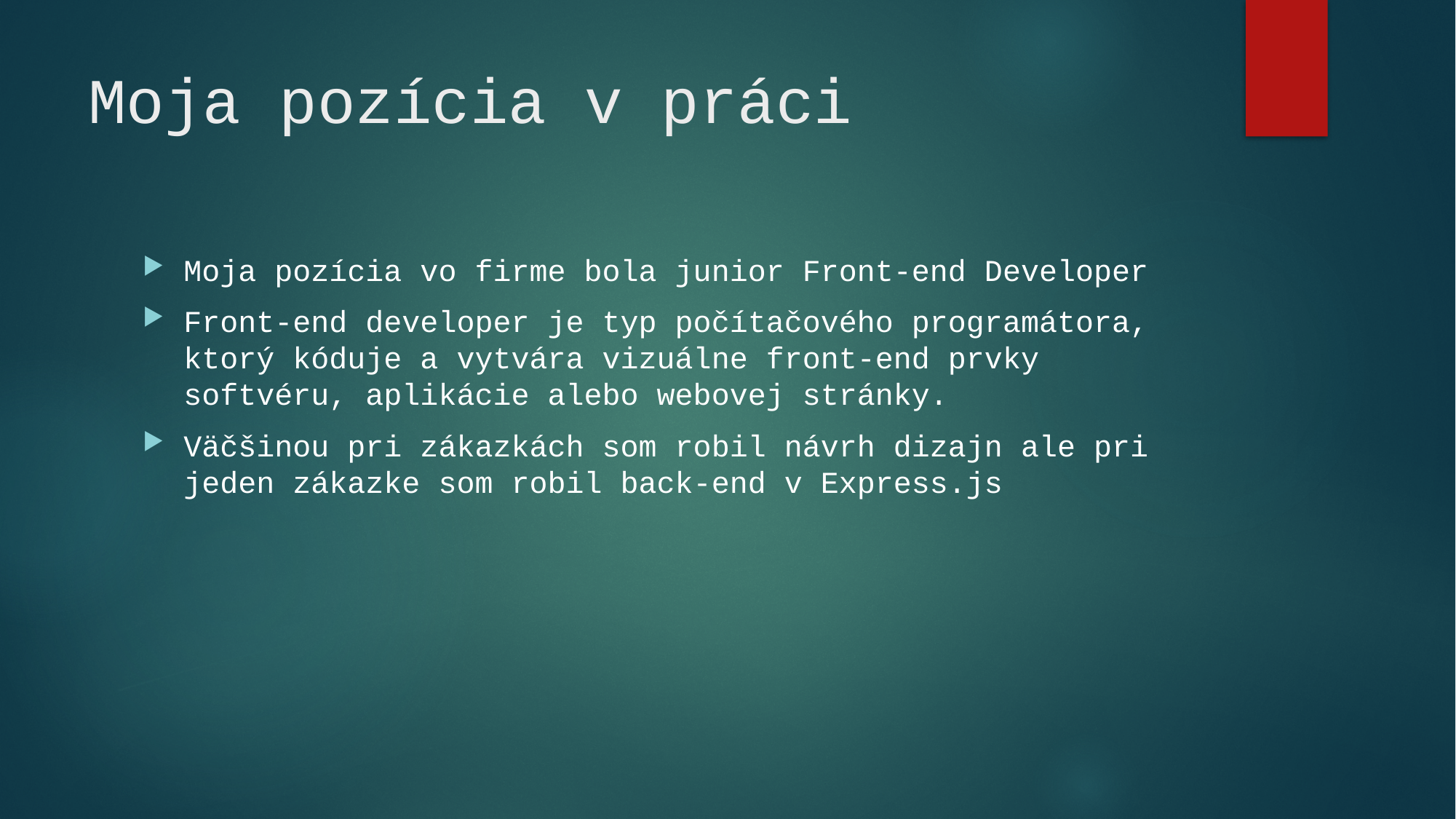

# Moja pozícia v práci
Moja pozícia vo firme bola junior Front-end Developer
Front-end developer je typ počítačového programátora, ktorý kóduje a vytvára vizuálne front-end prvky softvéru, aplikácie alebo webovej stránky.
Väčšinou pri zákazkách som robil návrh dizajn ale pri jeden zákazke som robil back-end v Express.js